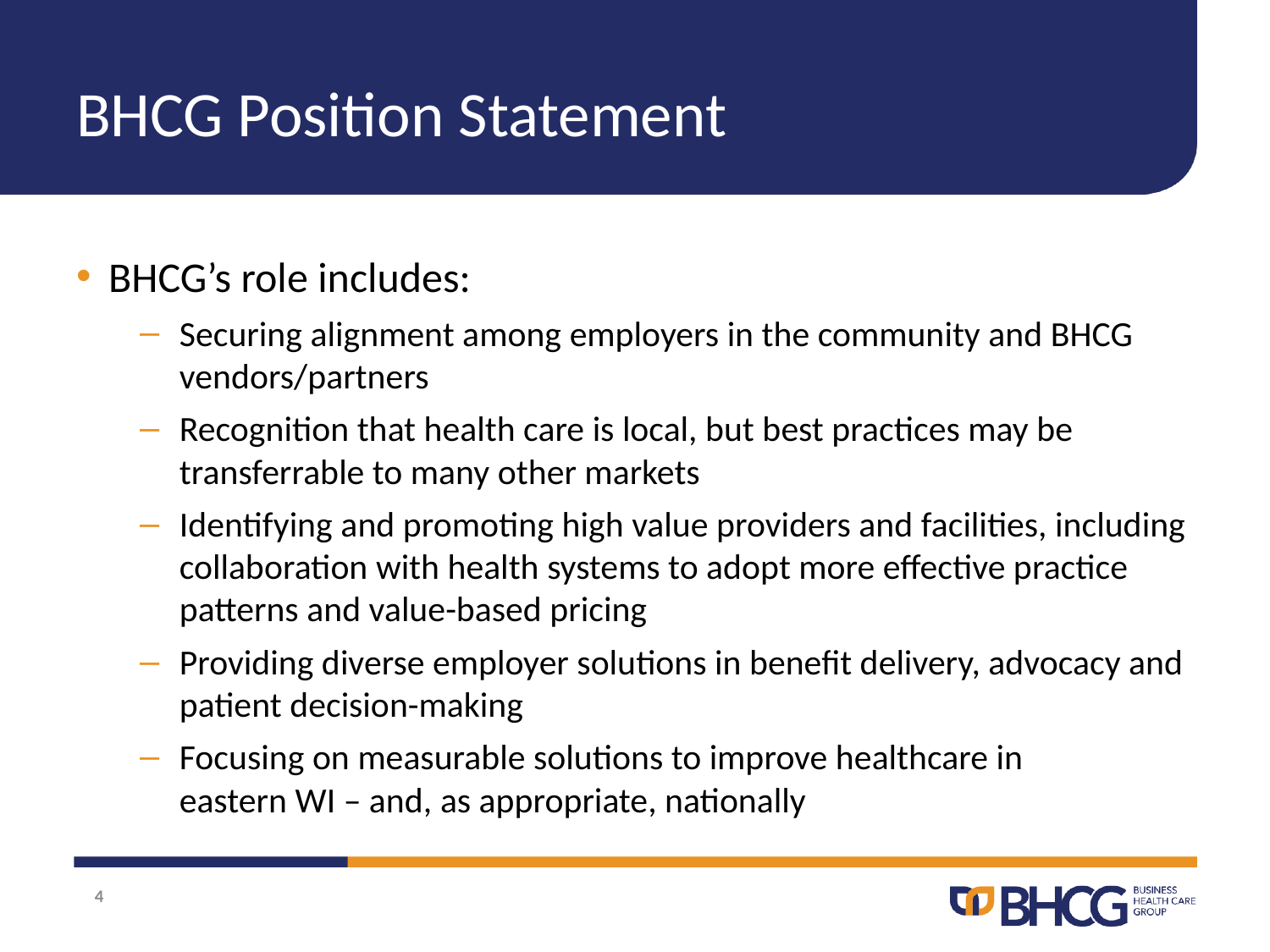

# BHCG Position Statement
BHCG’s role includes:
Securing alignment among employers in the community and BHCG vendors/partners
Recognition that health care is local, but best practices may be transferrable to many other markets
Identifying and promoting high value providers and facilities, including collaboration with health systems to adopt more effective practice patterns and value-based pricing
Providing diverse employer solutions in benefit delivery, advocacy and patient decision-making
Focusing on measurable solutions to improve healthcare in
eastern WI – and, as appropriate, nationally

4